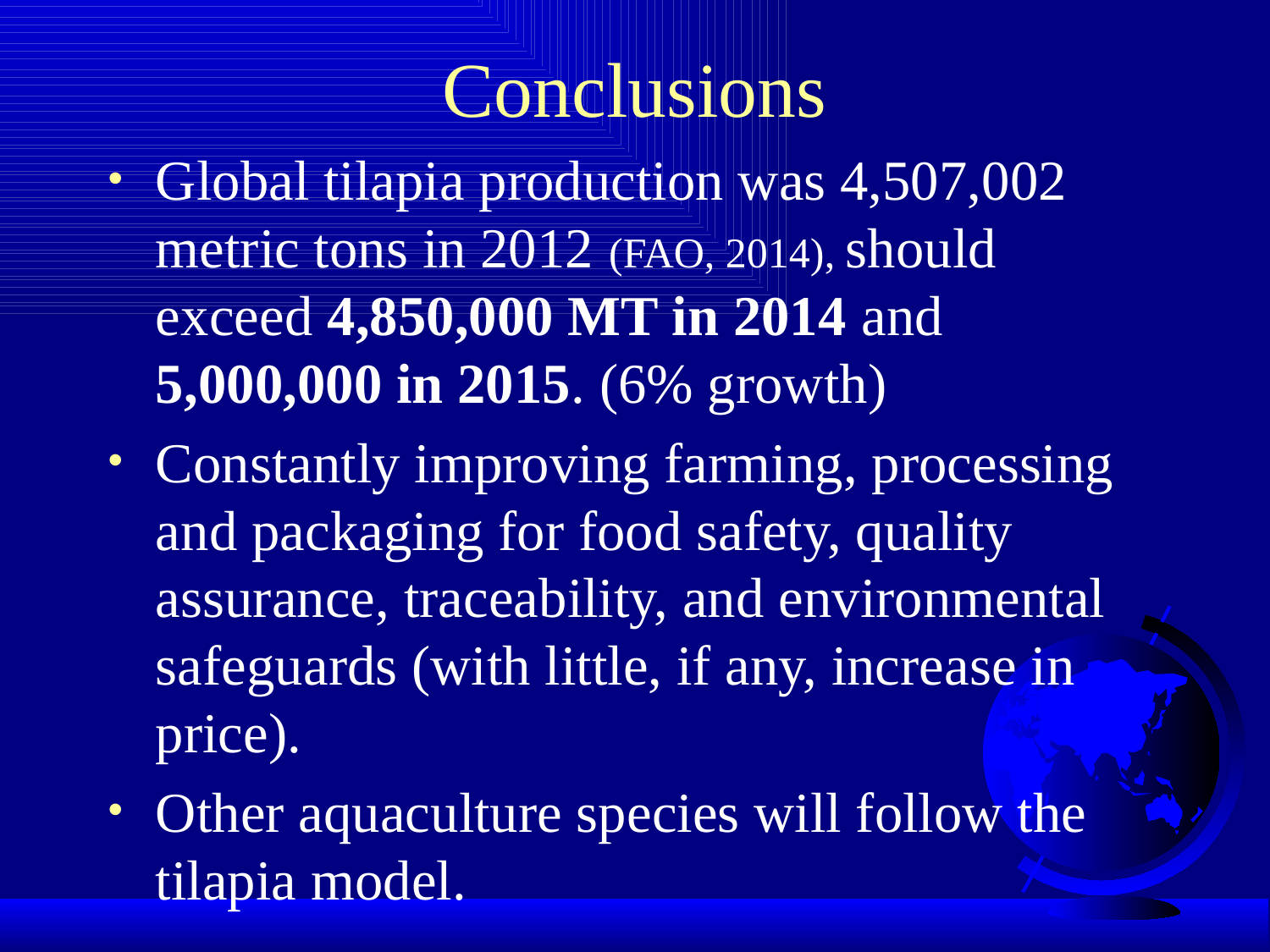

# Conclusions
Global tilapia production was 4,507,002 metric tons in 2012 (FAO, 2014), should exceed 4,850,000 MT in 2014 and 5,000,000 in 2015. (6% growth)
Constantly improving farming, processing and packaging for food safety, quality assurance, traceability, and environmental safeguards (with little, if any, increase in price).
Other aquaculture species will follow the tilapia model.